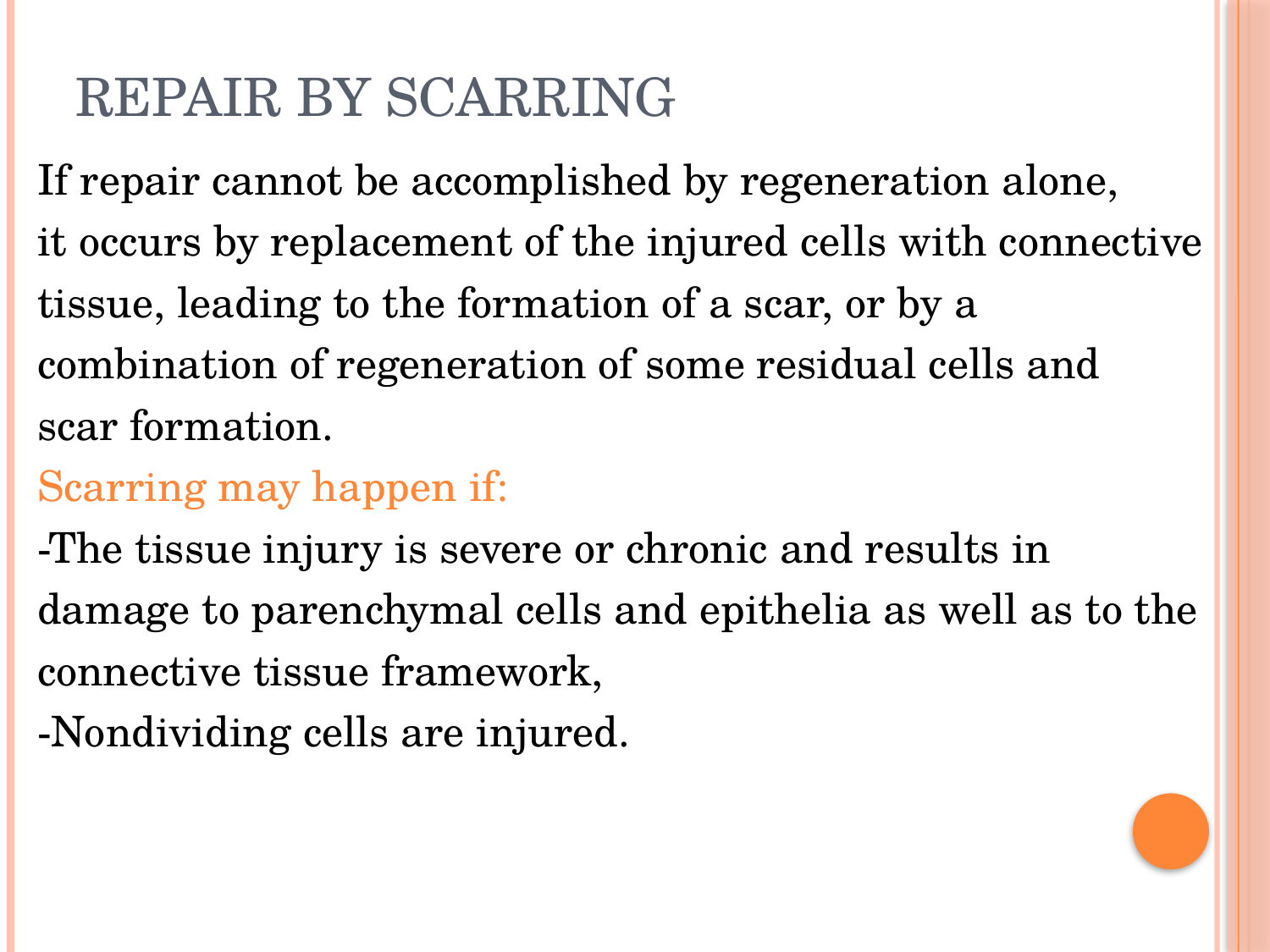

# Repair by Scarring
If repair cannot be accomplished by regeneration alone,
it occurs by replacement of the injured cells with connective
tissue, leading to the formation of a scar, or by a
combination of regeneration of some residual cells and
scar formation.
Scarring may happen if:
-The tissue injury is severe or chronic and results in
damage to parenchymal cells and epithelia as well as to the
connective tissue framework,
-Nondividing cells are injured.